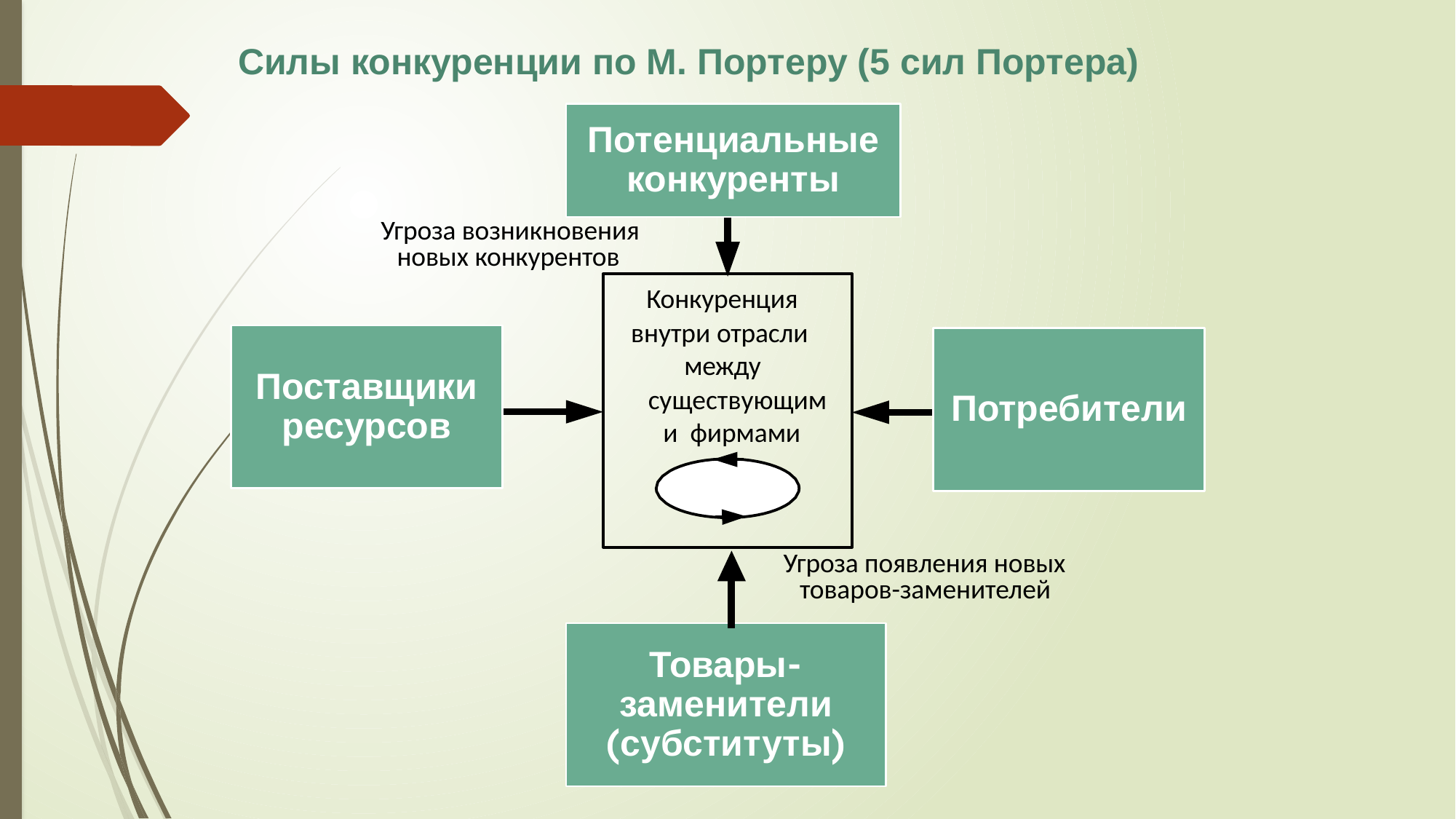

Силы конкуренции по М. Портеру (5 сил Портера)

Потенциальные конкуренты

Угроза возникновения  новых конкурентов
Конкуренция  внутри отрасли  между
существующими  фирмами

Поставщики ресурсов

Потребители

Угроза появления новых товаров-заменителей

Товары-заменители (субституты)